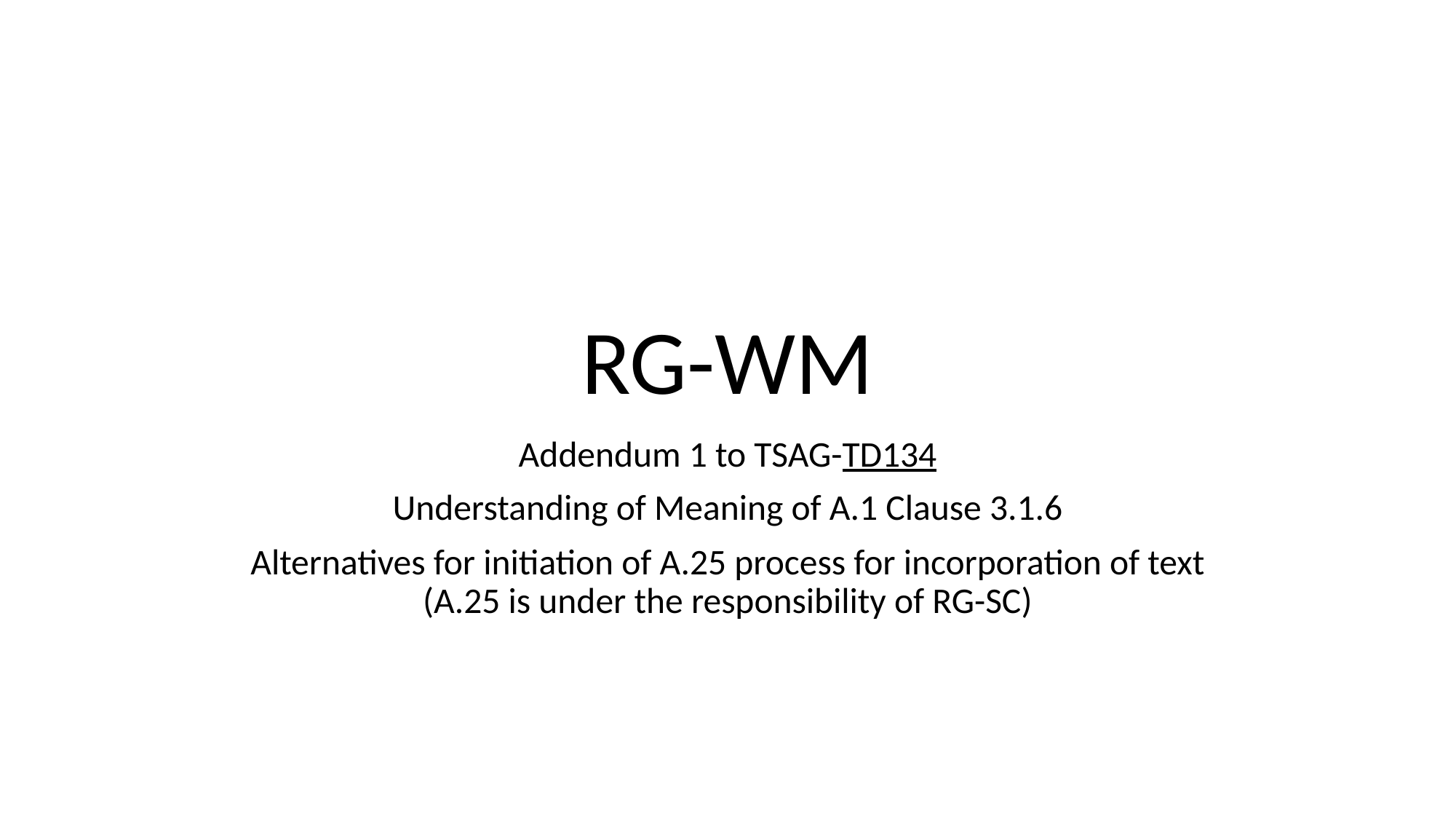

# RG-WM
Addendum 1 to TSAG-TD134
Understanding of Meaning of A.1 Clause 3.1.6
Alternatives for initiation of A.25 process for incorporation of text
(A.25 is under the responsibility of RG-SC)